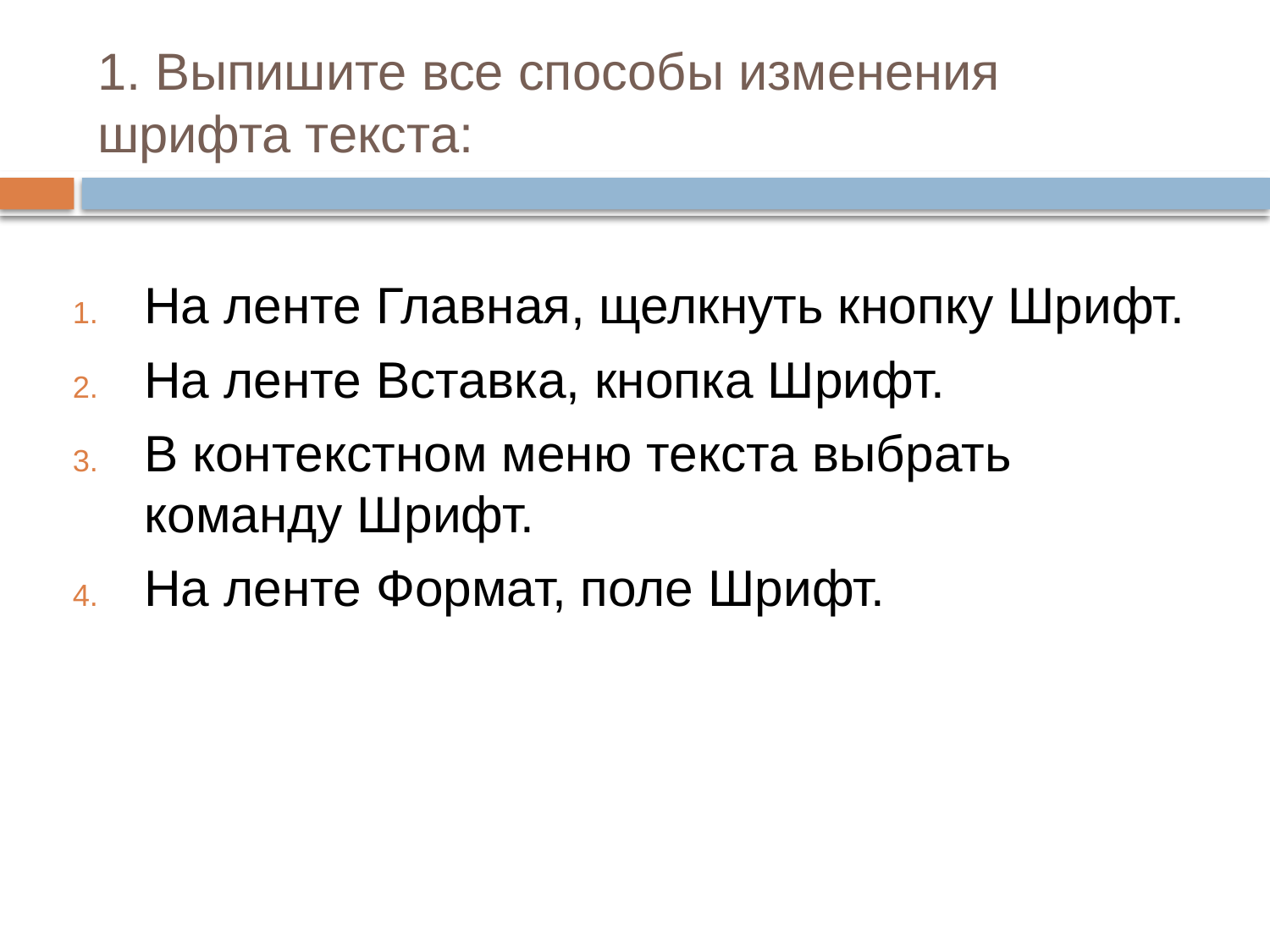

# 1. Выпишите все способы изменения шрифта текста:
На ленте Главная, щелкнуть кнопку Шрифт.
На ленте Вставка, кнопка Шрифт.
В контекстном меню текста выбрать команду Шрифт.
На ленте Формат, поле Шрифт.